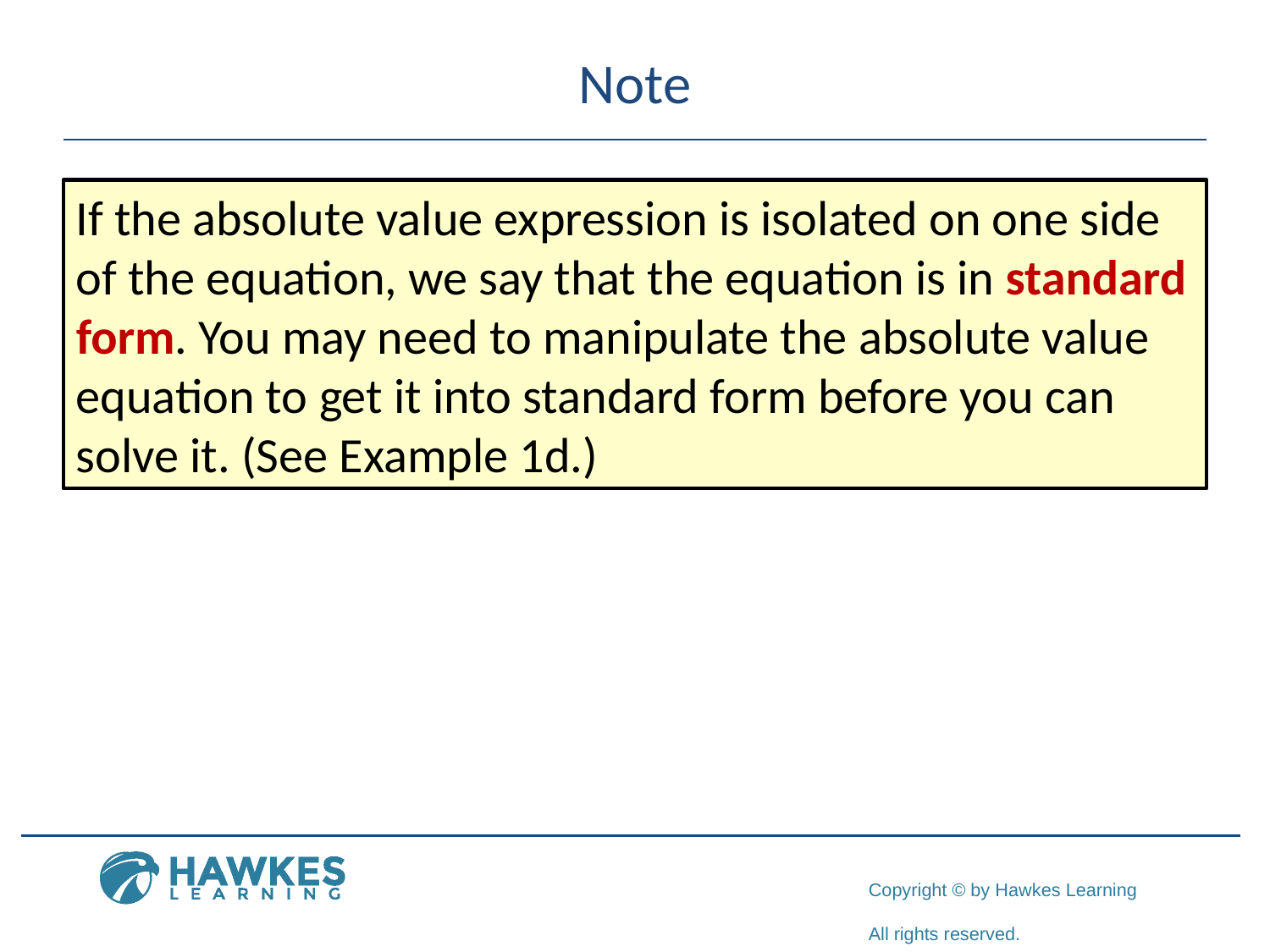

# Note
If the absolute value expression is isolated on one side of the equation, we say that the equation is in standard form. You may need to manipulate the absolute value equation to get it into standard form before you can solve it. (See Example 1d.)